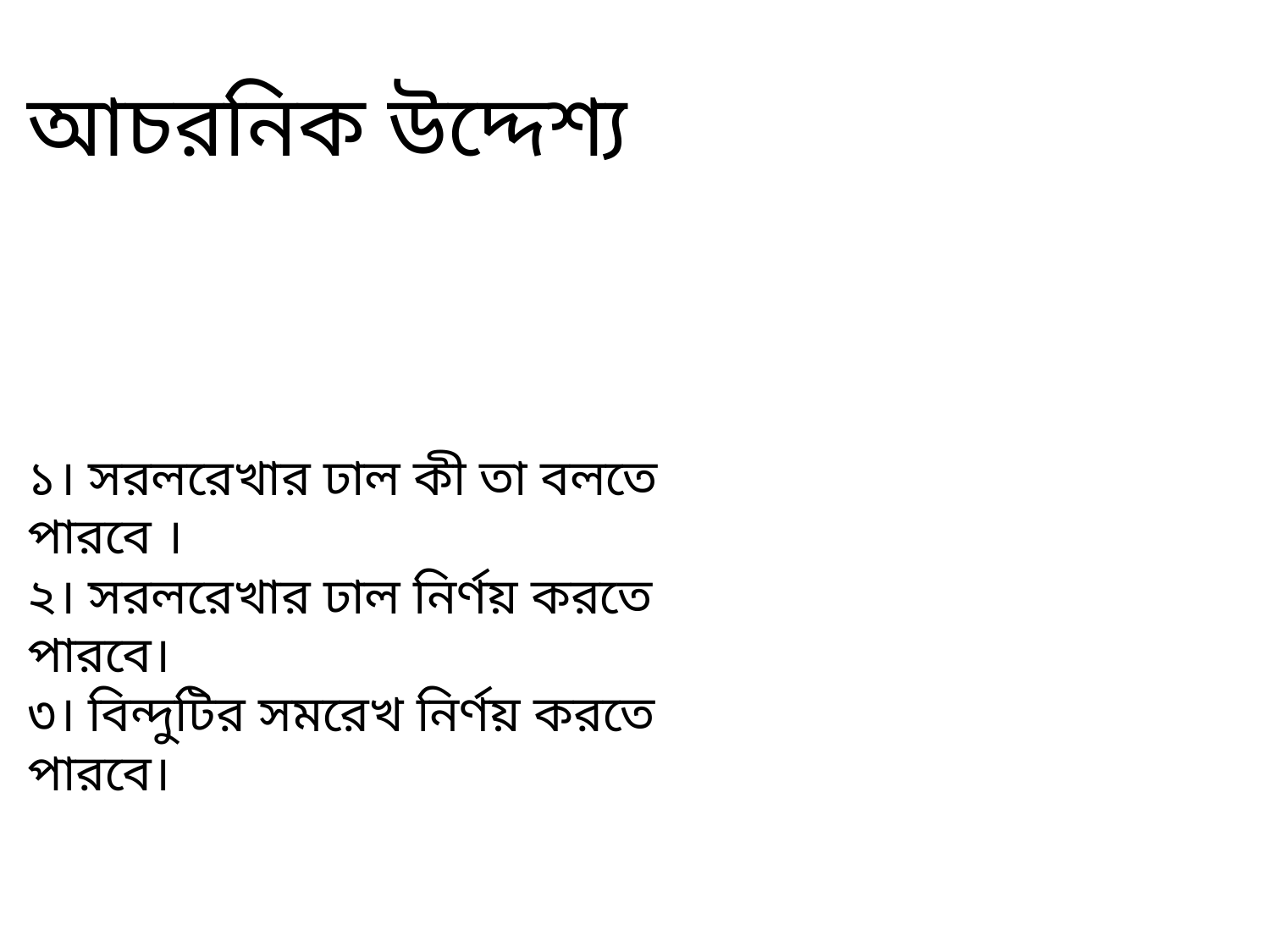

আচরনিক উদ্দেশ্য
১। সরলরেখার ঢাল কী তা বলতে  পারবে ।
২। সরলরেখার ঢাল নির্ণয় করতে পারবে।
৩। বিন্দুটির সমরেখ নির্ণয় করতে পারবে।